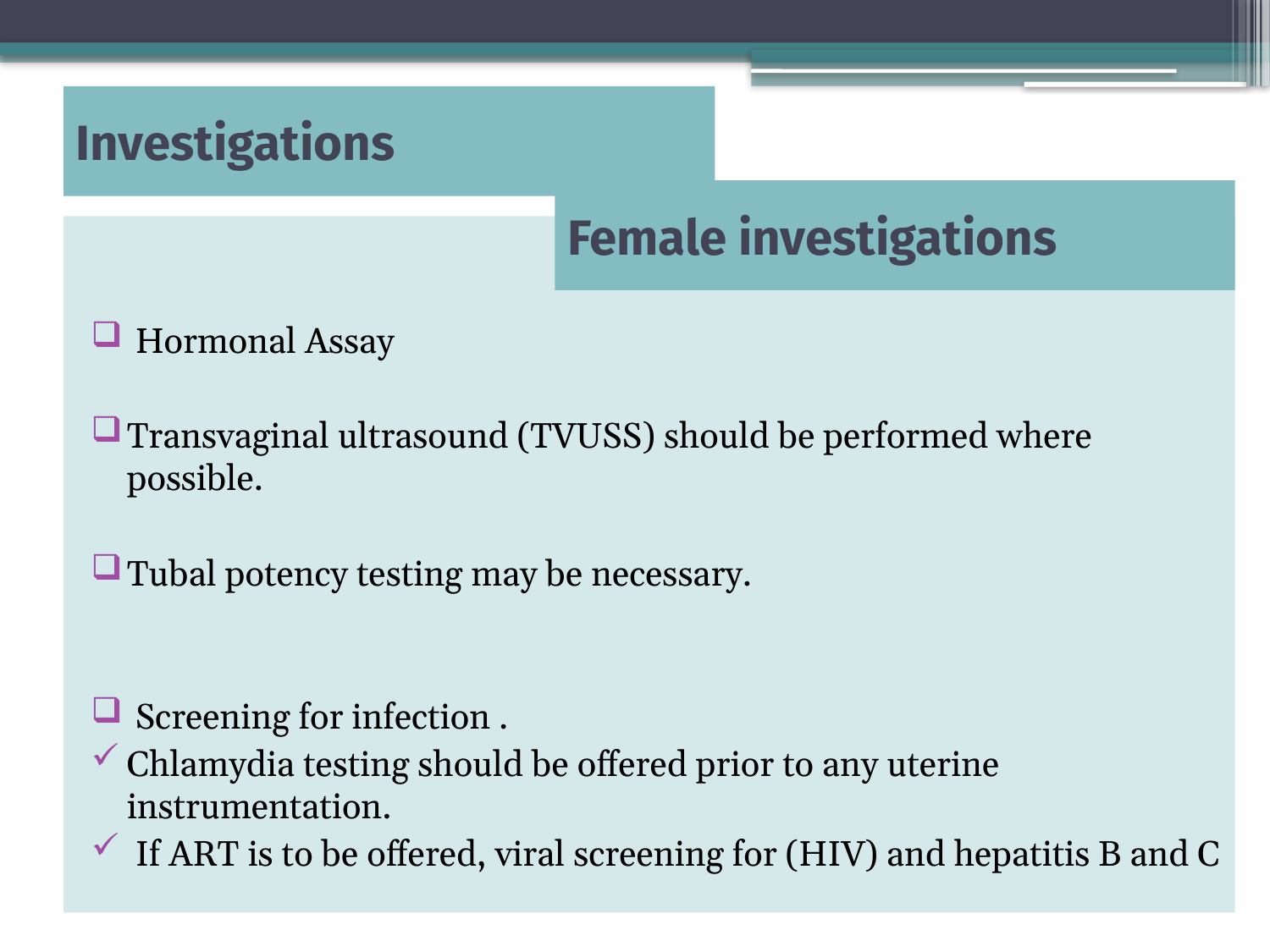

# Investigations
Female investigations

 Hormonal Assay

Transvaginal ultrasound (TVUSS) should be performed where possible.

Tubal potency testing may be necessary.

 Screening for infection .
Chlamydia testing should be offered prior to any uterine instrumentation.
 If ART is to be offered, viral screening for (HIV) and hepatitis B and C